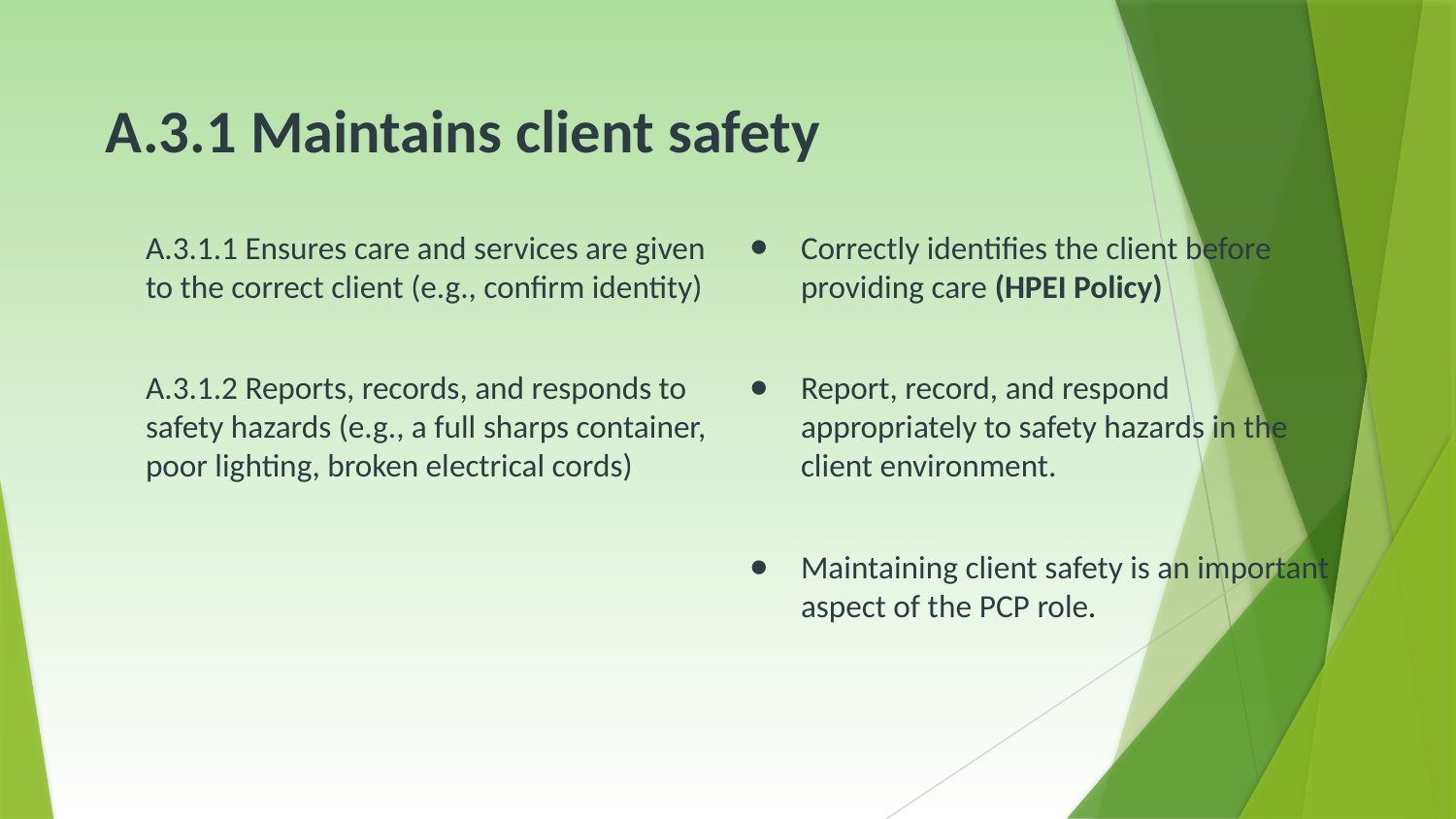

# A.3.1 Maintains client safety
A.3.1.1 Ensures care and services are given to the correct client (e.g., confirm identity)

A.3.1.2 Reports, records, and responds to safety hazards (e.g., a full sharps container, poor lighting, broken electrical cords)

Correctly identifies the client before providing care (HPEI Policy)

Report, record, and respond appropriately to safety hazards in the client environment.

Maintaining client safety is an important aspect of the PCP role.